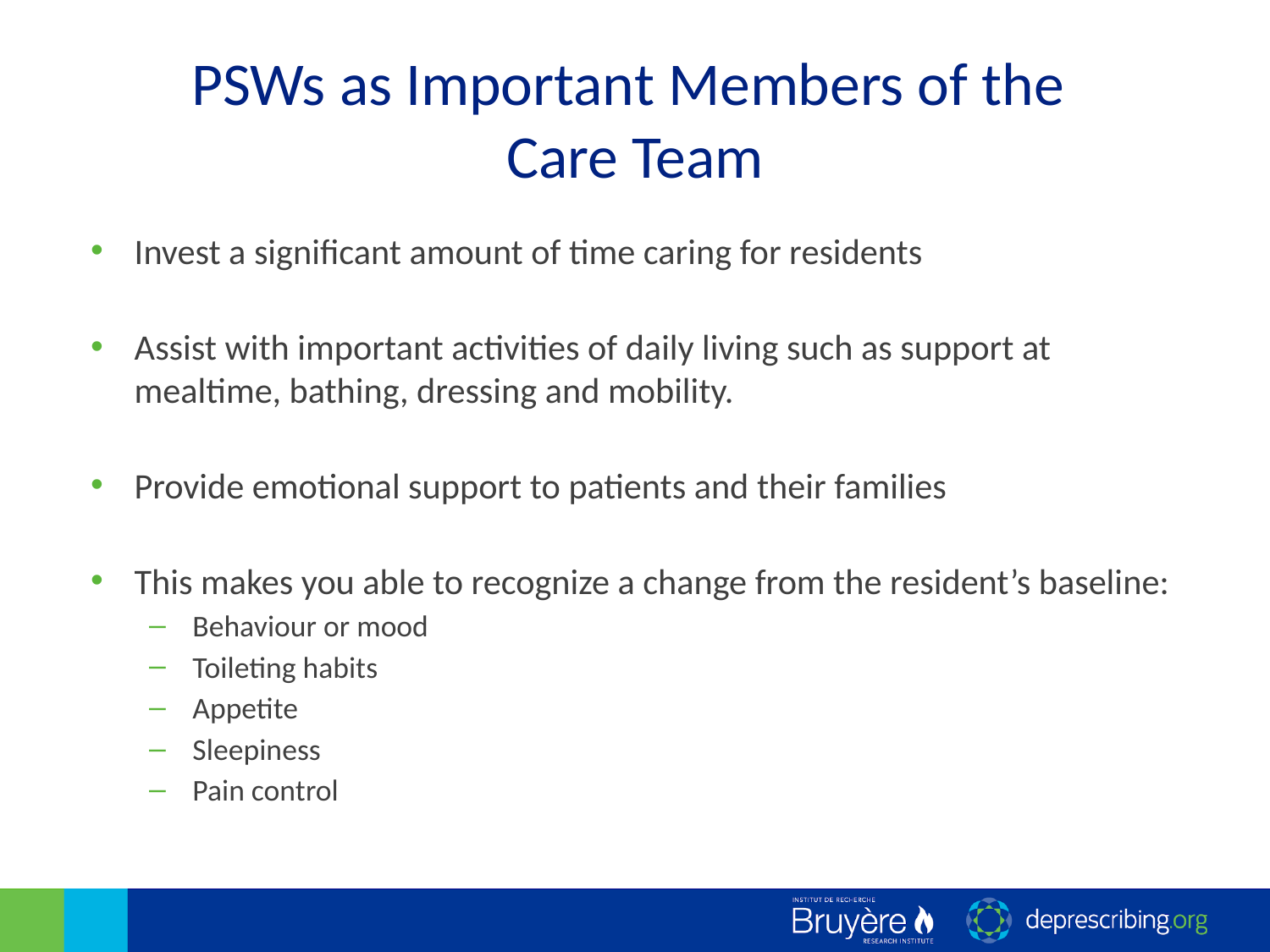

# PSWs as Important Members of the Care Team
Invest a significant amount of time caring for residents

Assist with important activities of daily living such as support at mealtime, bathing, dressing and mobility.

Provide emotional support to patients and their families

This makes you able to recognize a change from the resident’s baseline:
Behaviour or mood
Toileting habits
Appetite
Sleepiness
Pain control